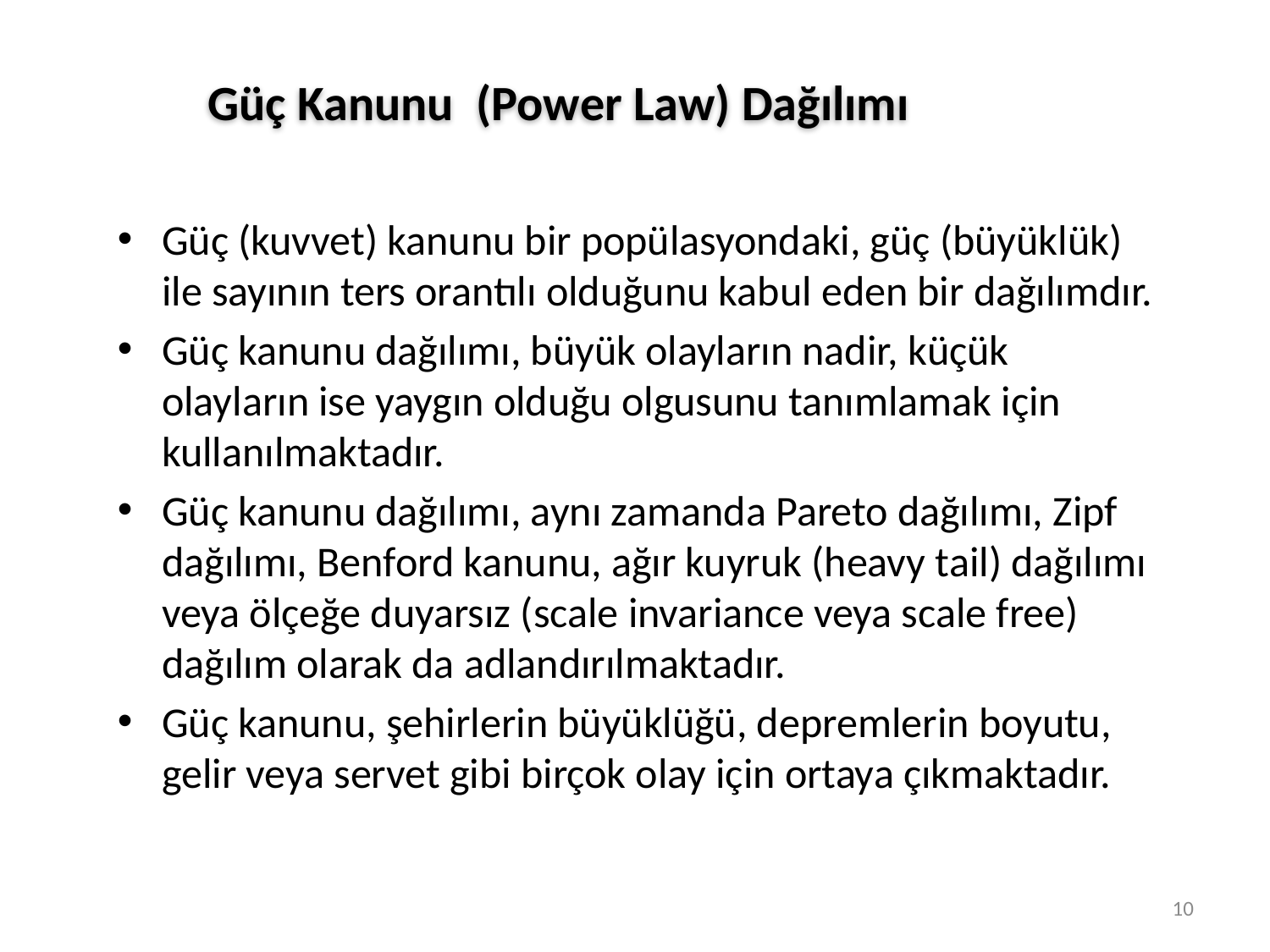

# Güç Kanunu  (Power Law) Dağılımı
Güç (kuvvet) kanunu bir popülasyondaki, güç (büyüklük) ile sayının ters orantılı olduğunu kabul eden bir dağılımdır.
Güç kanunu dağılımı, büyük olayların nadir, küçük olayların ise yaygın olduğu olgusunu tanımlamak için kullanılmaktadır.
Güç kanunu dağılımı, aynı zamanda Pareto dağılımı, Zipf dağılımı, Benford kanunu, ağır kuyruk (heavy tail) dağılımı veya ölçeğe duyarsız (scale invariance veya scale free) dağılım olarak da adlandırılmaktadır.
Güç kanunu, şehirlerin büyüklüğü, depremlerin boyutu, gelir veya servet gibi birçok olay için ortaya çıkmaktadır.

10